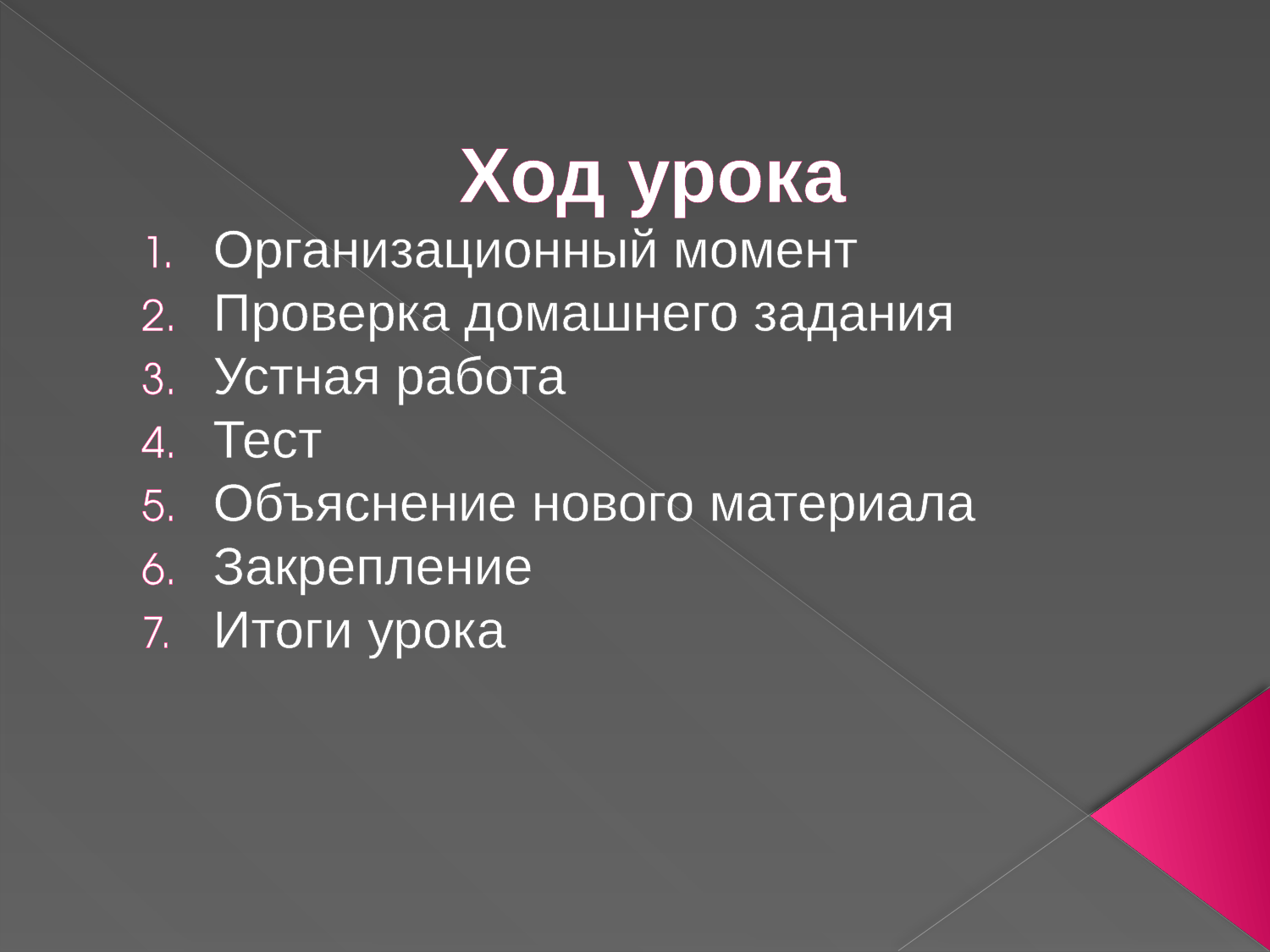

# Ход урока
Организационный момент
Проверка домашнего задания
Устная работа
Тест
Объяснение нового материала
Закрепление
Итоги урока